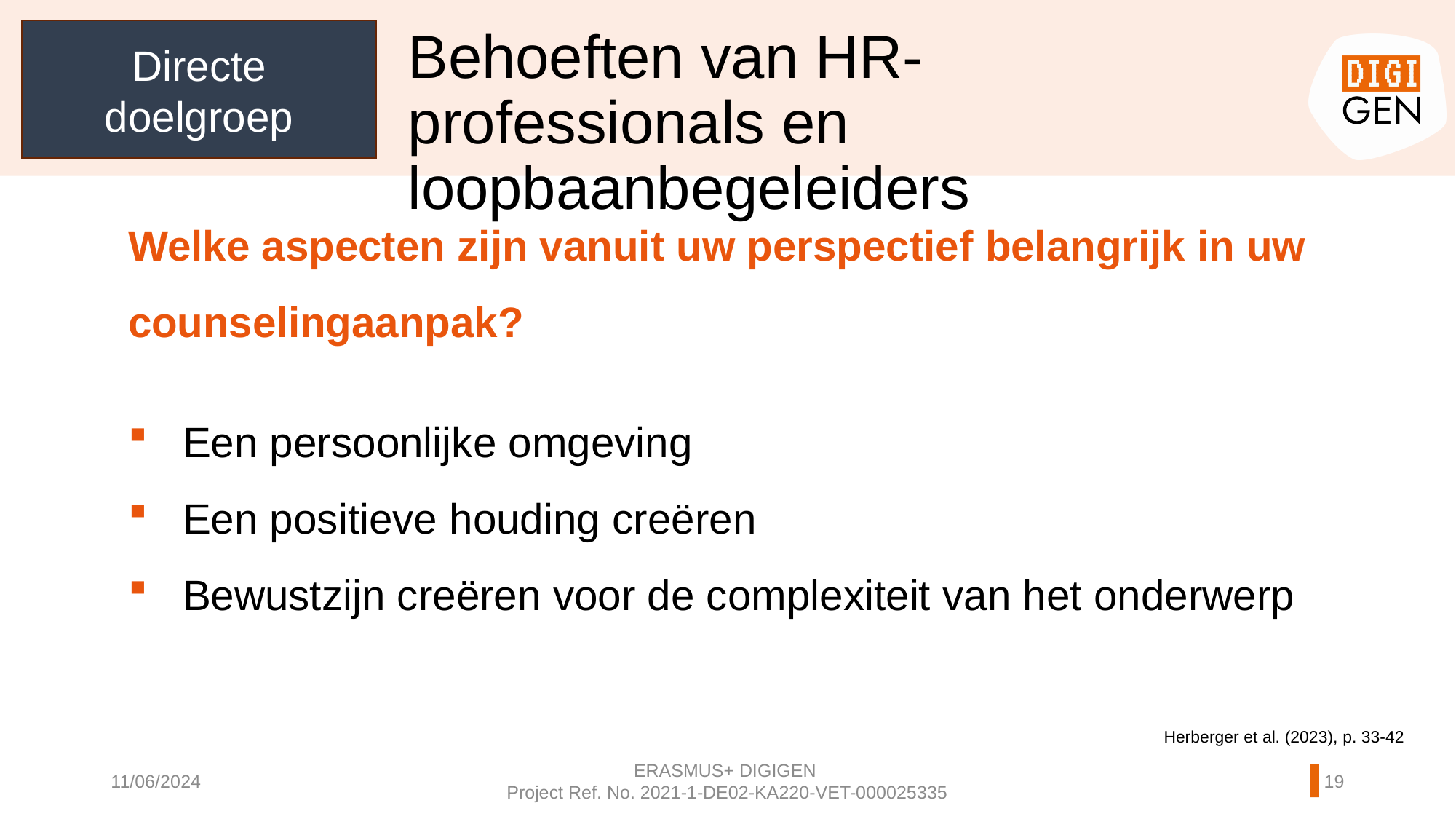

Directe doelgroep
# Behoeften van HR-professionals en loopbaanbegeleiders
Welke aspecten zijn vanuit uw perspectief belangrijk in uw counselingaanpak?

Een persoonlijke omgeving
Een positieve houding creëren
Bewustzijn creëren voor de complexiteit van het onderwerp
Herberger et al. (2023), p. 33-42
ERASMUS+ DIGIGEN
Project Ref. No. 2021-1-DE02-KA220-VET-000025335
19
11/06/2024